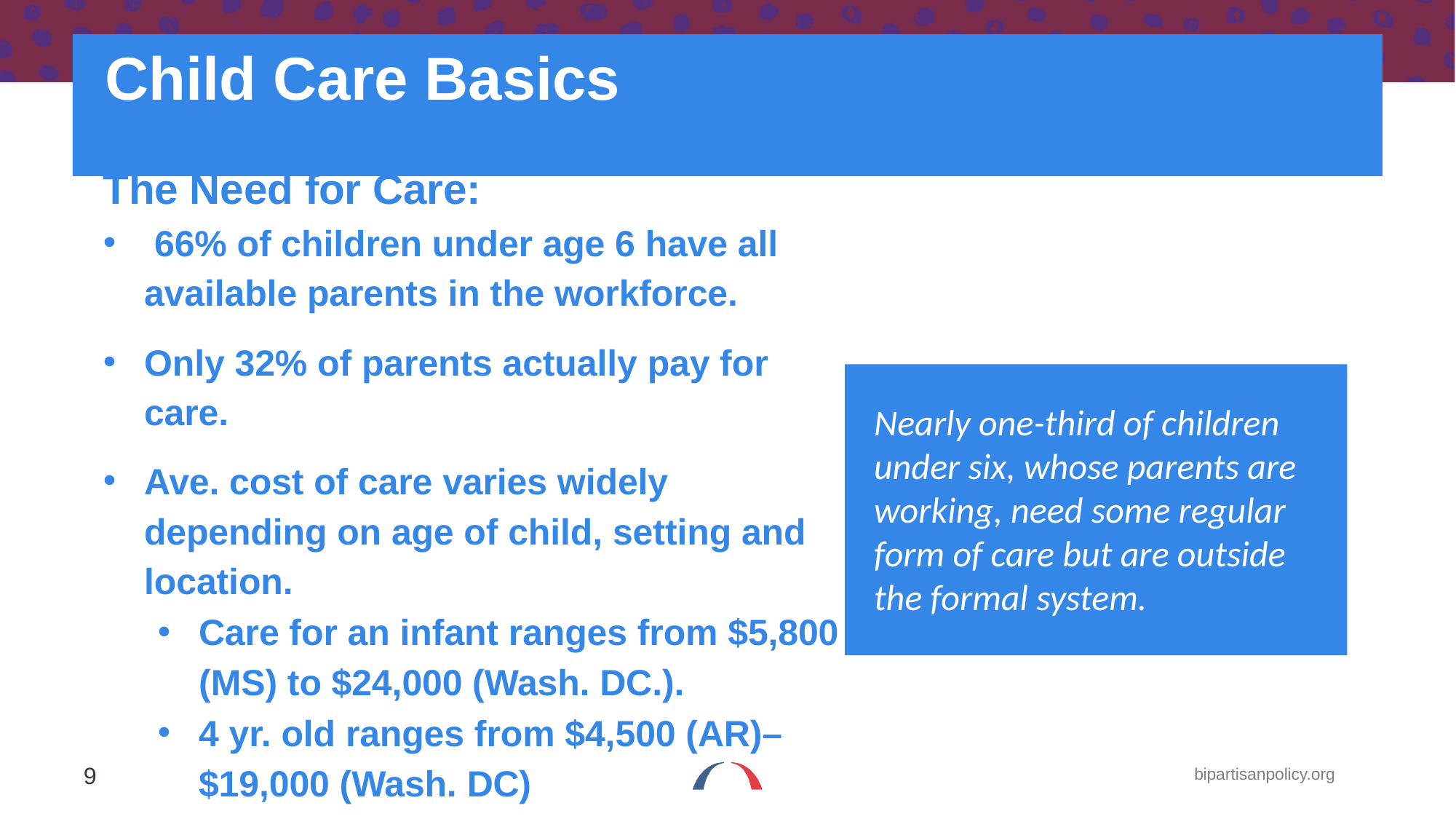

# Child Care Basics
The Need for Care:
 66% of children under age 6 have all available parents in the workforce.

Only 32% of parents actually pay for care.

Ave. cost of care varies widely depending on age of child, setting and location.
Care for an infant ranges from $5,800 (MS) to $24,000 (Wash. DC.).
4 yr. old ranges from $4,500 (AR)– $19,000 (Wash. DC)

Proportion of family income spent on care in 2012 was 20%

Nearly one-third of children under six, whose parents are working, need some regular form of care but are outside the formal system.
9
bipartisanpolicy.org